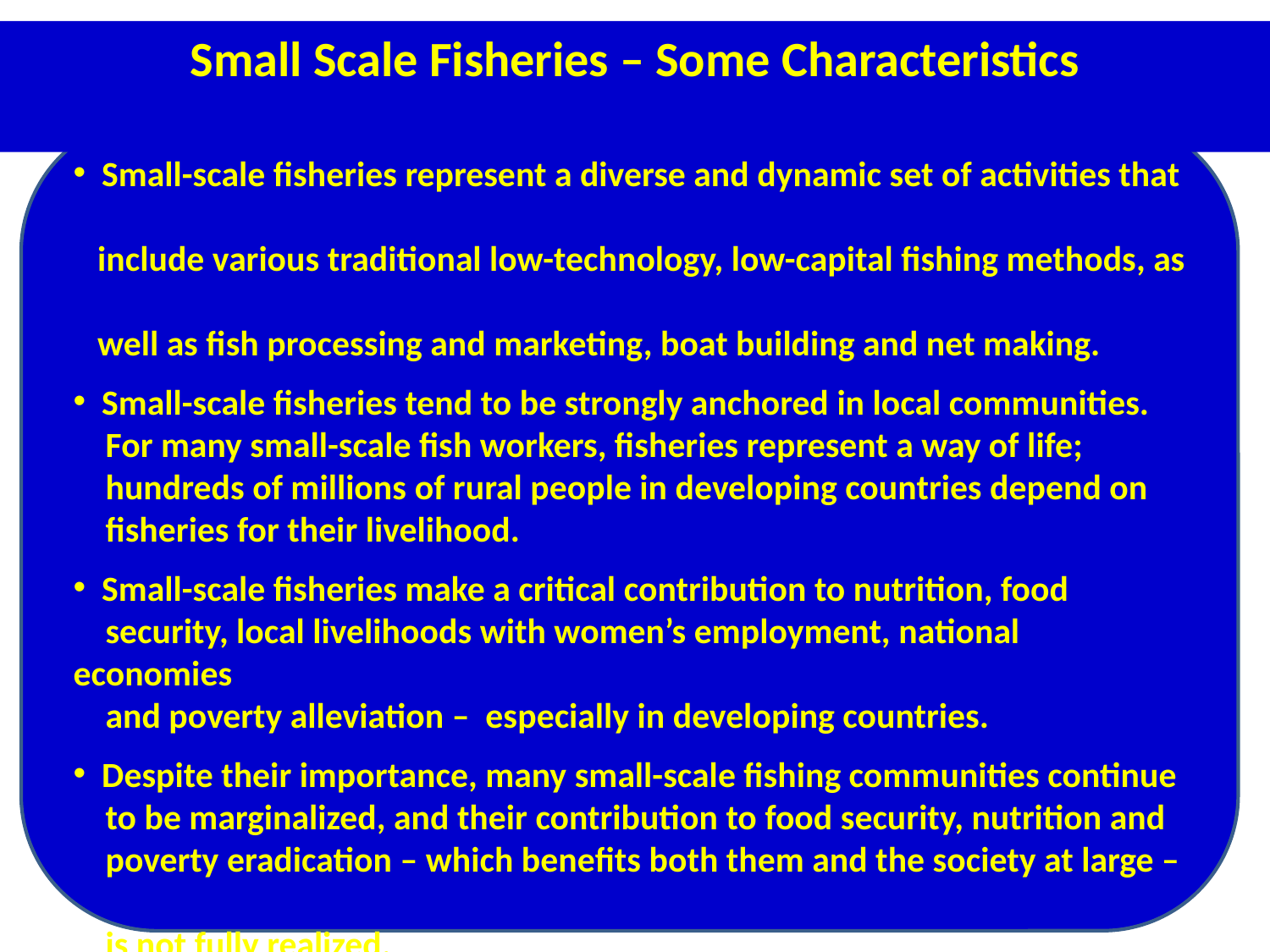

Small Scale Fisheries – Some Characteristics

Small-scale Fisheries

  Small-scale fisheries represent a diverse and dynamic set of activities that
   include various traditional low-technology, low-capital fishing methods, as
   well as fish processing and marketing, boat building and net making.

  Small-scale fisheries tend to be strongly anchored in local communities.
    For many small-scale fish workers, fisheries represent a way of life;
    hundreds of millions of rural people in developing countries depend on
    fisheries for their livelihood.

  Small-scale fisheries make a critical contribution to nutrition, food
    security, local livelihoods with women’s employment, national economies
    and poverty alleviation –  especially in developing countries.

  Despite their importance, many small-scale fishing communities continue
    to be marginalized, and their contribution to food security, nutrition and
    poverty eradication – which benefits both them and the society at large –
    is not fully realized.